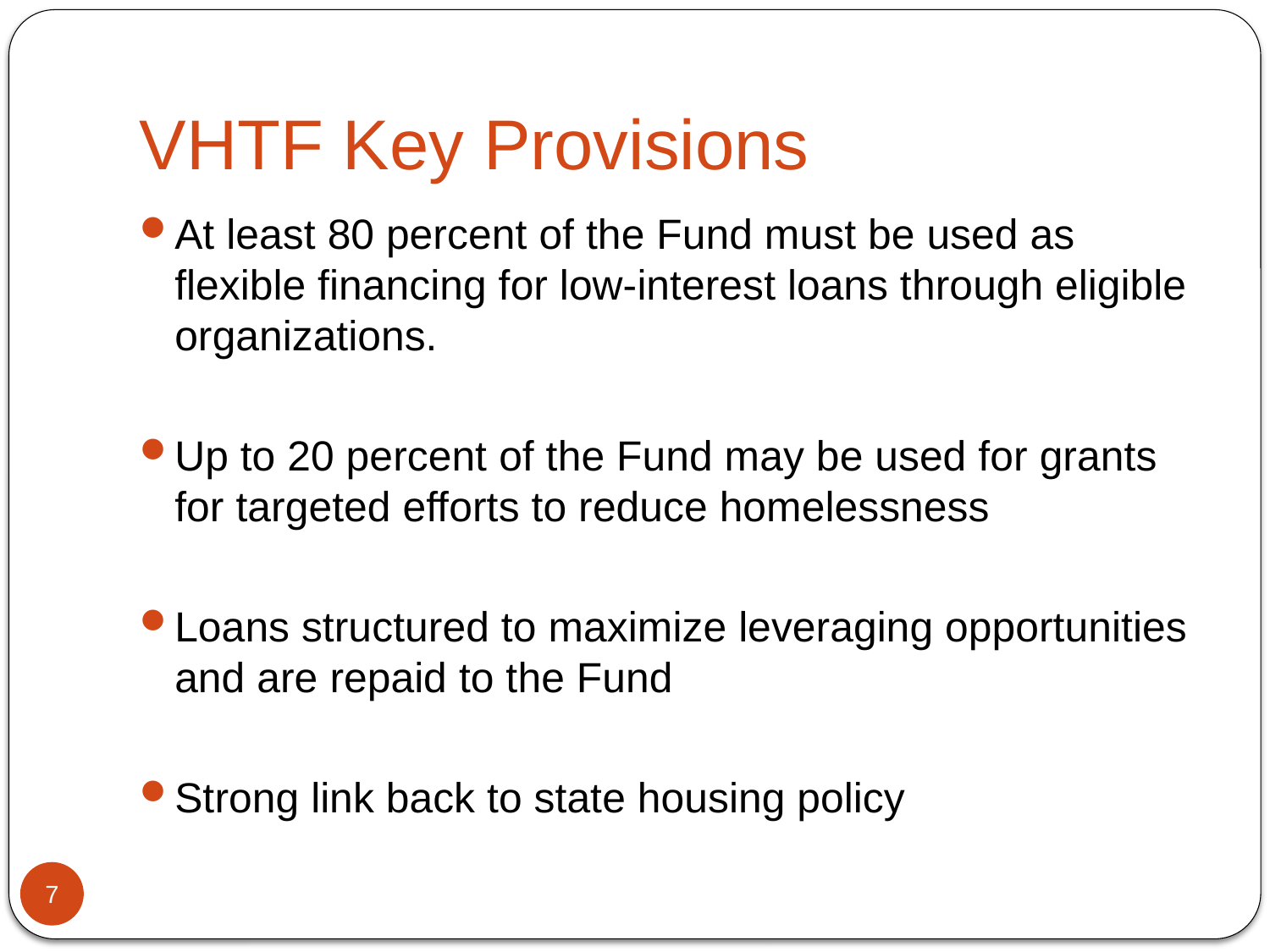

# VHTF Key Provisions
At least 80 percent of the Fund must be used as flexible financing for low-interest loans through eligible organizations.

Up to 20 percent of the Fund may be used for grants for targeted efforts to reduce homelessness

Loans structured to maximize leveraging opportunities and are repaid to the Fund

Strong link back to state housing policy

7